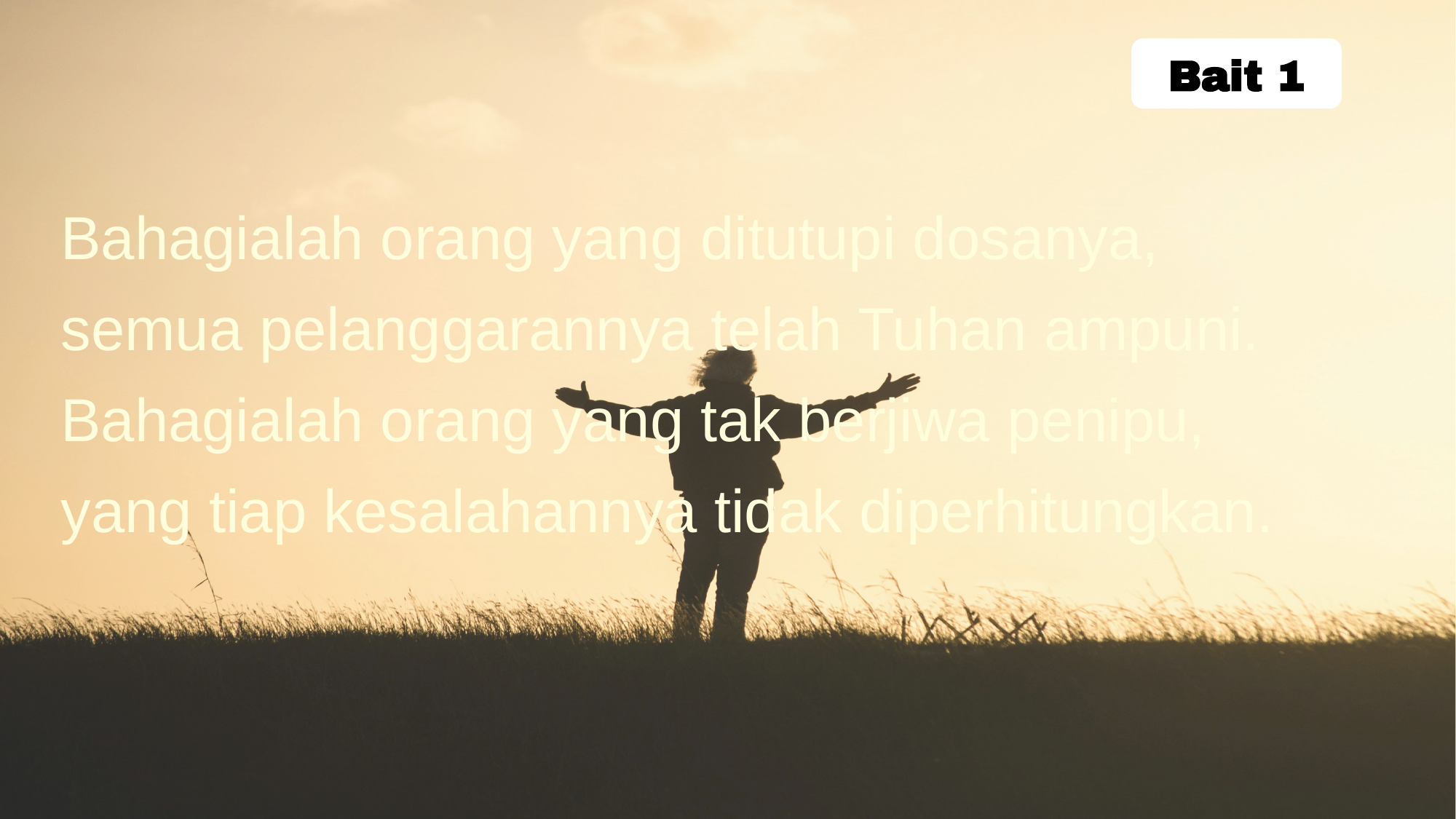

Bait 1
Bahagialah orang yang ditutupi dosanya,
semua pelanggarannya telah Tuhan ampuni.
Bahagialah orang yang tak berjiwa penipu,
yang tiap kesalahannya tidak diperhitungkan.